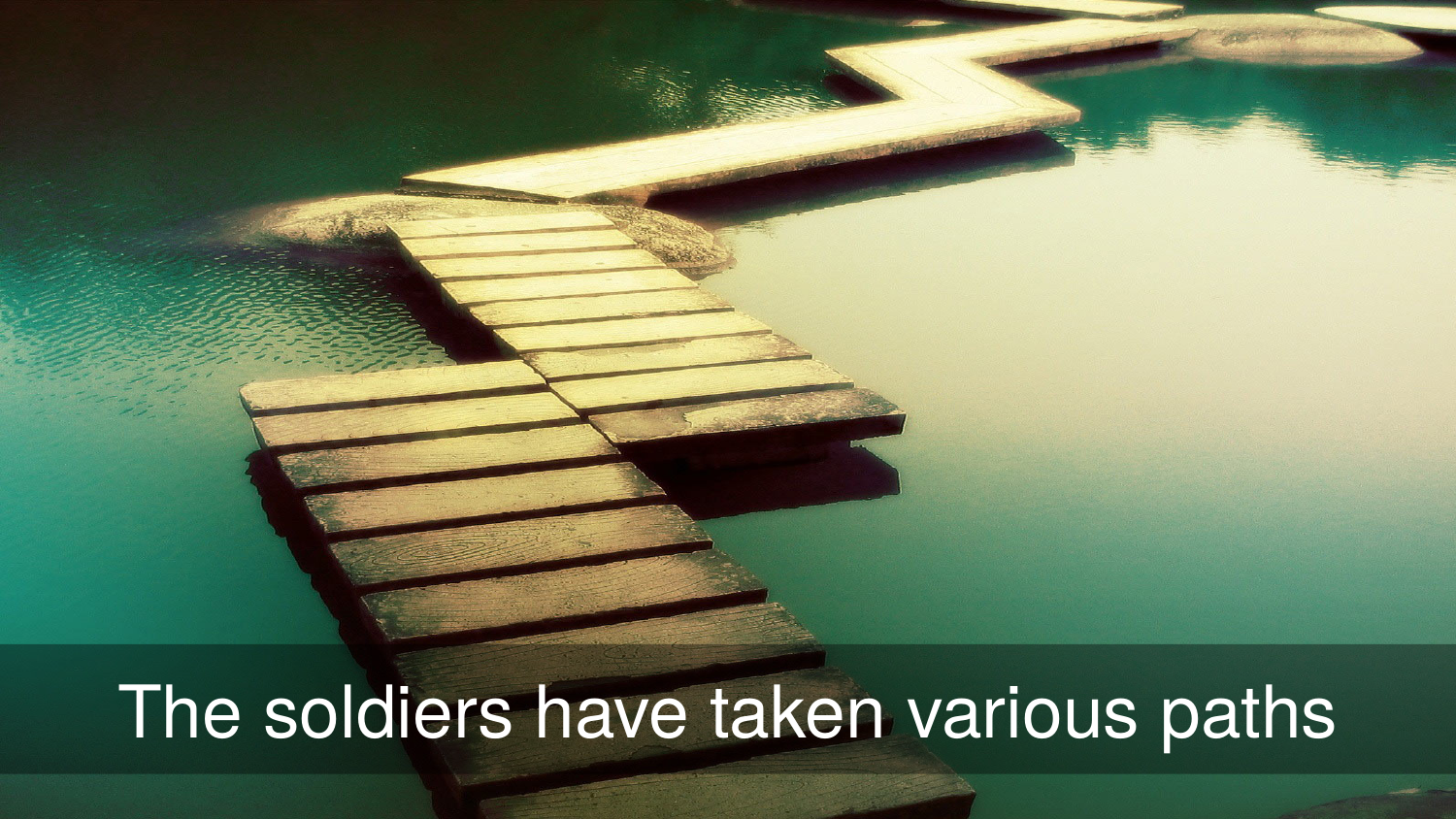

# The soldiers have taken various paths